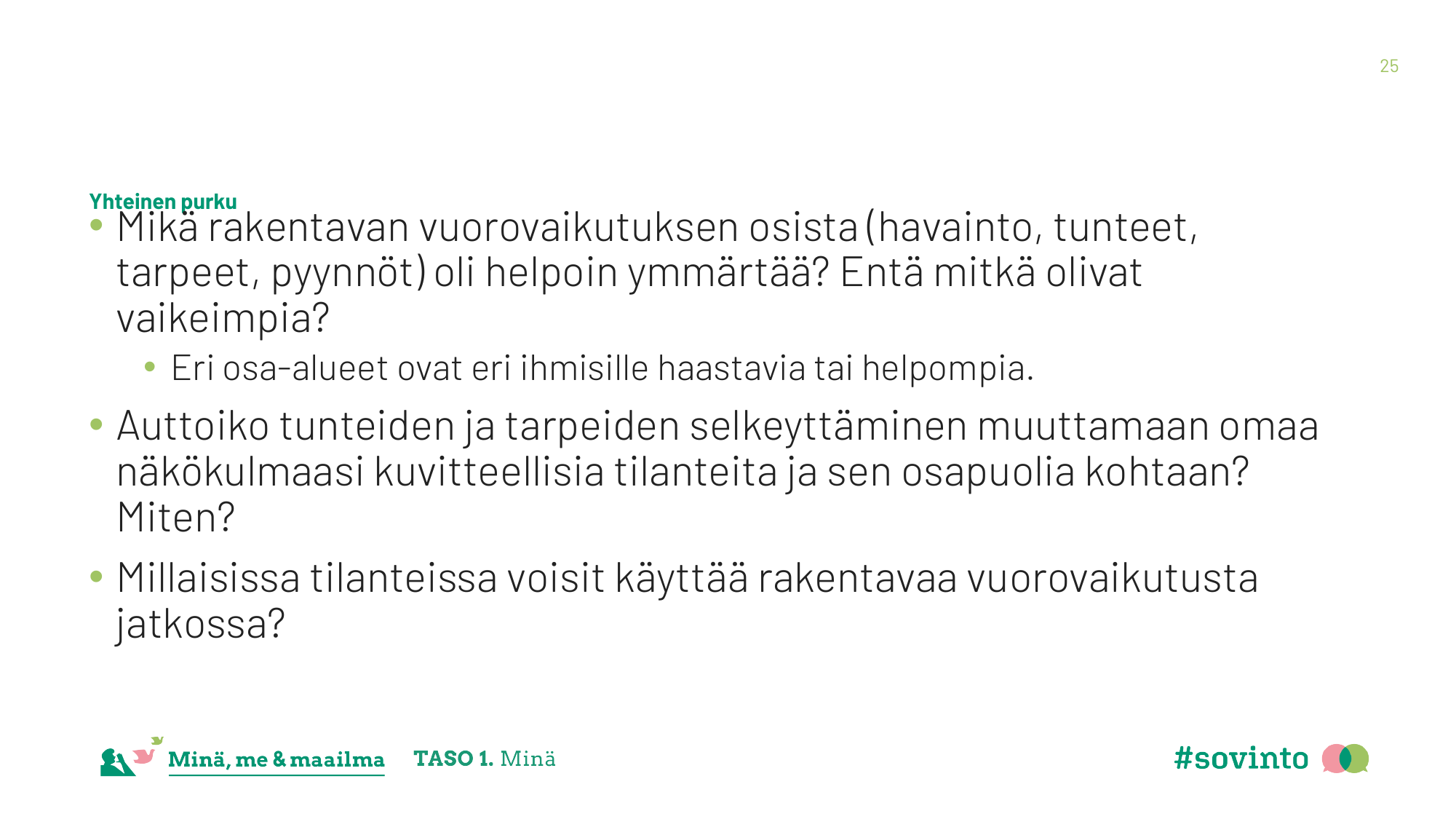

25
# Yhteinen purku
Mikä rakentavan vuorovaikutuksen osista (havainto, tunteet, tarpeet, pyynnöt) oli helpoin ymmärtää? Entä mitkä olivat vaikeimpia?
Eri osa-alueet ovat eri ihmisille haastavia tai helpompia.
Auttoiko tunteiden ja tarpeiden selkeyttäminen muuttamaan omaa näkökulmaasi kuvitteellisia tilanteita ja sen osapuolia kohtaan? Miten?
Millaisissa tilanteissa voisit käyttää rakentavaa vuorovaikutusta jatkossa?